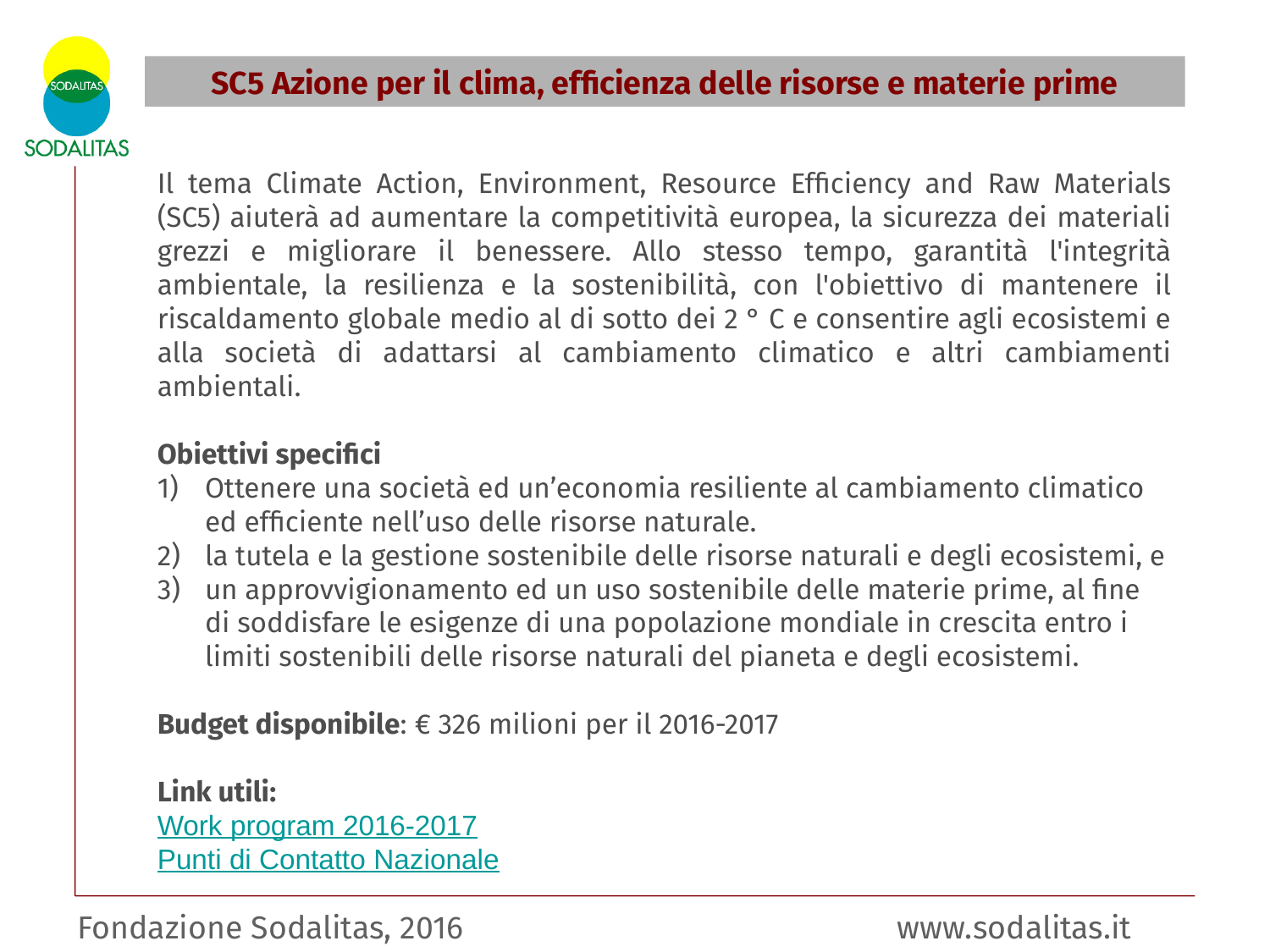

SC5 Azione per il clima, efficienza delle risorse e materie prime

Il tema Climate Action, Environment, Resource Efficiency and Raw Materials (SC5) aiuterà ad aumentare la competitività europea, la sicurezza dei materiali grezzi e migliorare il benessere. Allo stesso tempo, garantità l'integrità ambientale, la resilienza e la sostenibilità, con l'obiettivo di mantenere il riscaldamento globale medio al di sotto dei 2 ° C e consentire agli ecosistemi e alla società di adattarsi al cambiamento climatico e altri cambiamenti ambientali.

Obiettivi specifici
Ottenere una società ed un’economia resiliente al cambiamento climatico ed efficiente nell’uso delle risorse naturale.
la tutela e la gestione sostenibile delle risorse naturali e degli ecosistemi, e
un approvvigionamento ed un uso sostenibile delle materie prime, al fine di soddisfare le esigenze di una popolazione mondiale in crescita entro i limiti sostenibili delle risorse naturali del pianeta e degli ecosistemi.

Budget disponibile: € 326 milioni per il 2016-2017

Link utili:
Work program 2016-2017
Punti di Contatto Nazionale
Fondazione Sodalitas, 2016